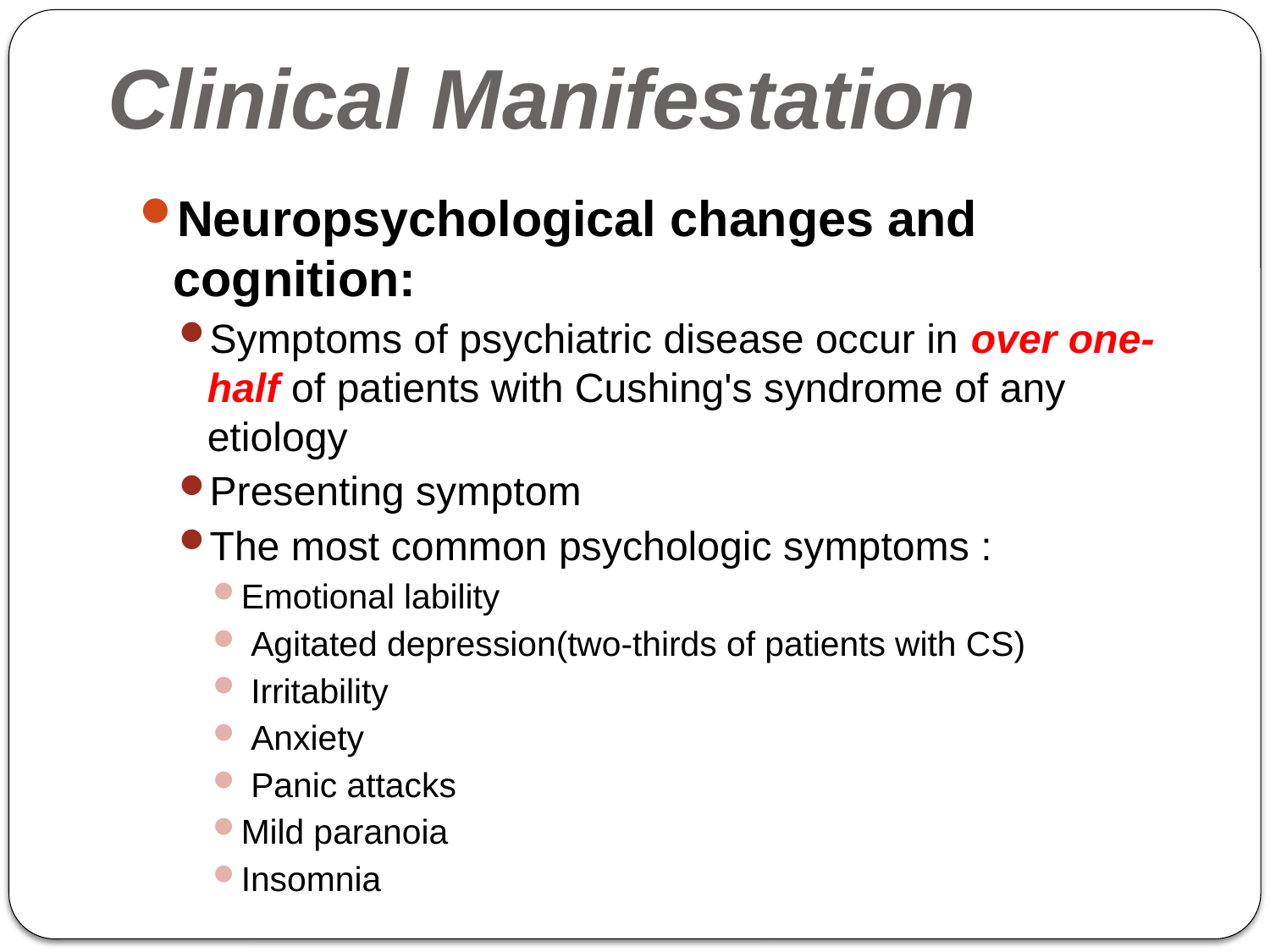

# Clinical Manifestation
Neuropsychological changes and cognition:
Symptoms of psychiatric disease occur in over one-half of patients with Cushing's syndrome of any etiology
Presenting symptom
The most common psychologic symptoms :
Emotional lability
 Agitated depression(two-thirds of patients with CS)
 Irritability
 Anxiety
 Panic attacks
Mild paranoia
Insomnia